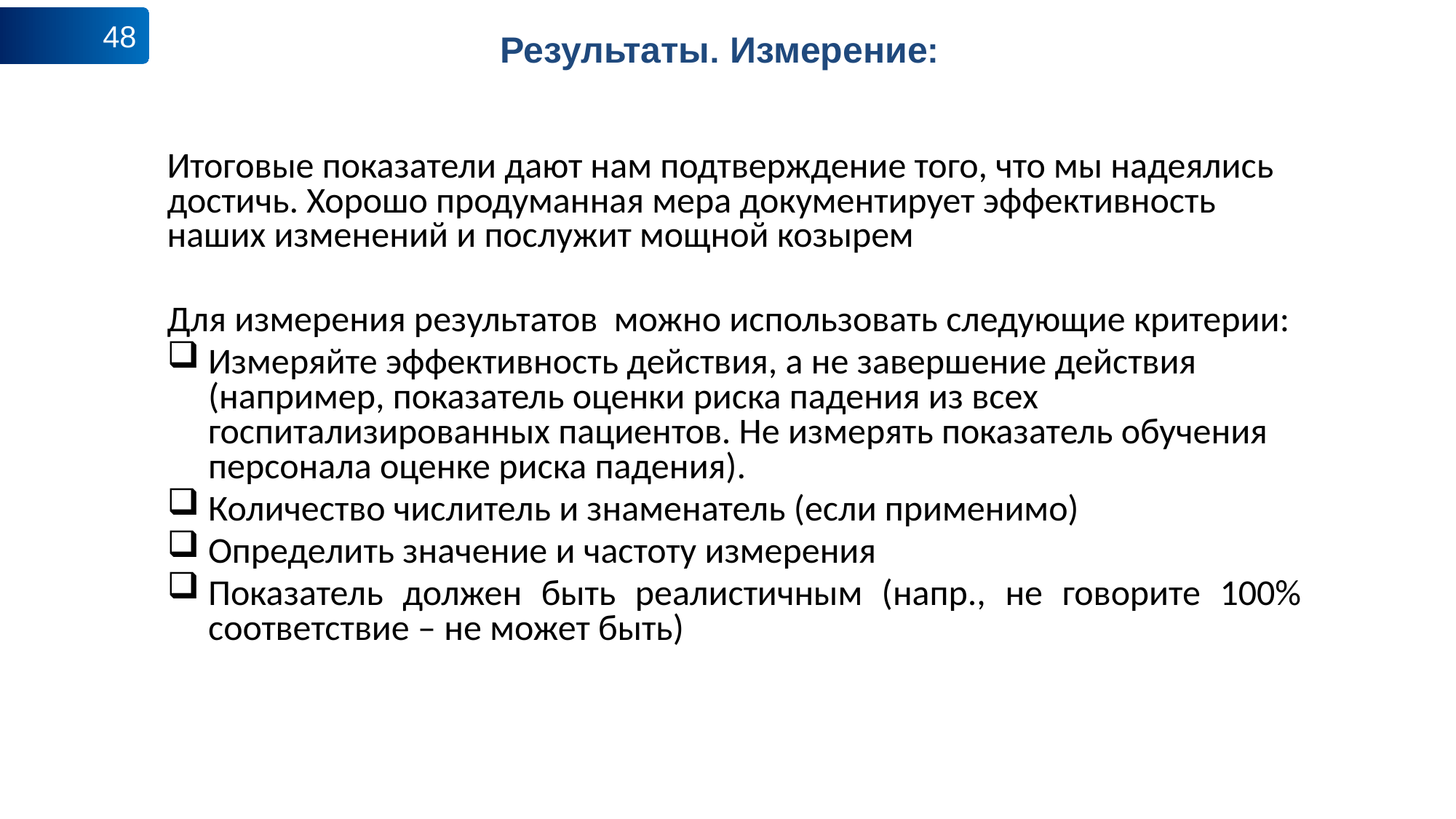

48
Результаты. Измерение:
Итоговые показатели дают нам подтверждение того, что мы надеялись достичь. Хорошо продуманная мера документирует эффективность наших изменений и послужит мощной козырем

Для измерения результатов  можно использовать следующие критерии:
Измеряйте эффективность действия, а не завершение действия (например, показатель оценки риска падения из всех госпитализированных пациентов. Не измерять показатель обучения персонала оценке риска падения).
Количество числитель и знаменатель (если применимо)
Определить значение и частоту измерения
Показатель должен быть реалистичным (напр., не говорите 100% соответствие – не может быть)